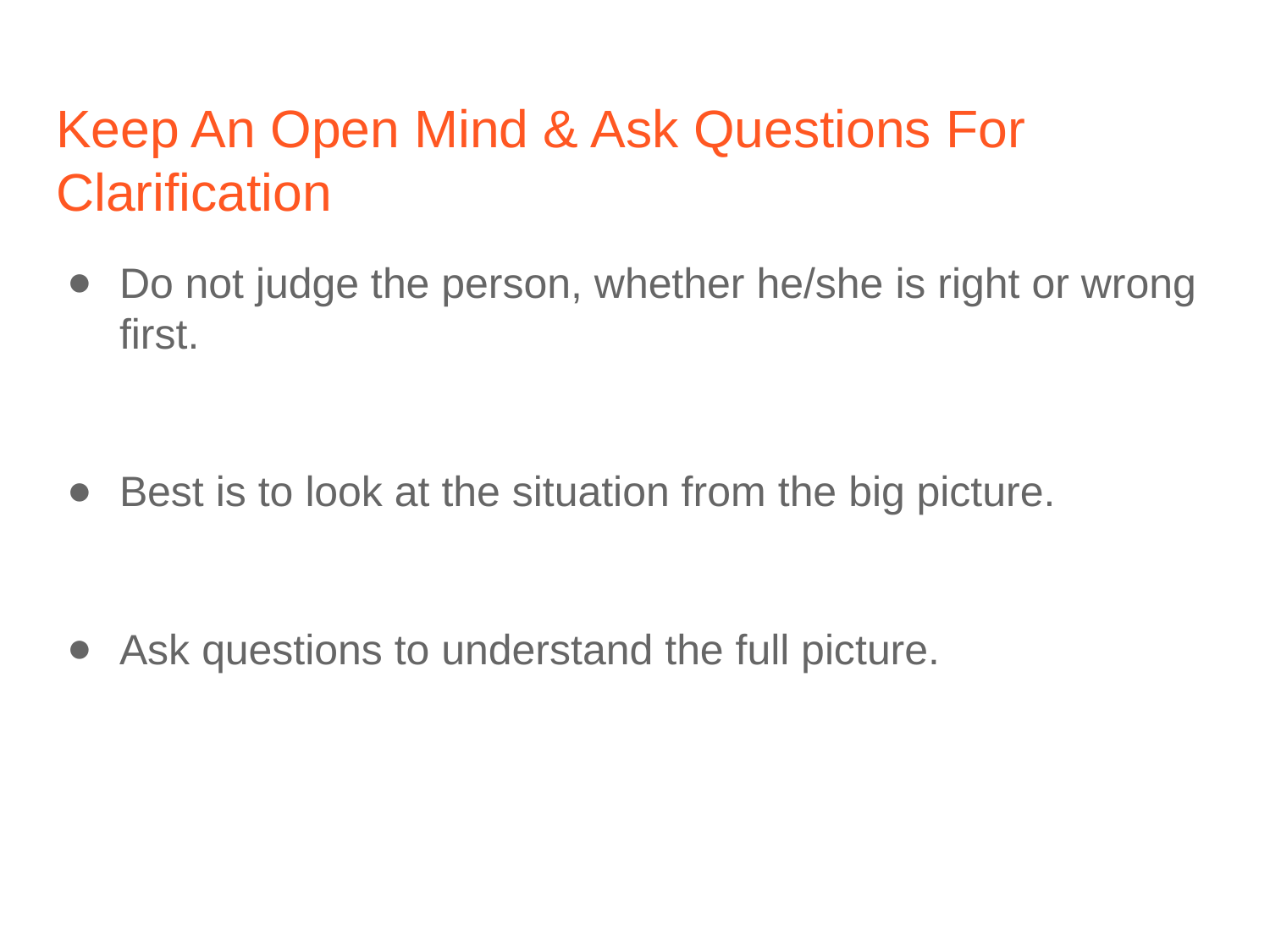

# Keep An Open Mind & Ask Questions For Clarification
Do not judge the person, whether he/she is right or wrong first.

Best is to look at the situation from the big picture.

Ask questions to understand the full picture.